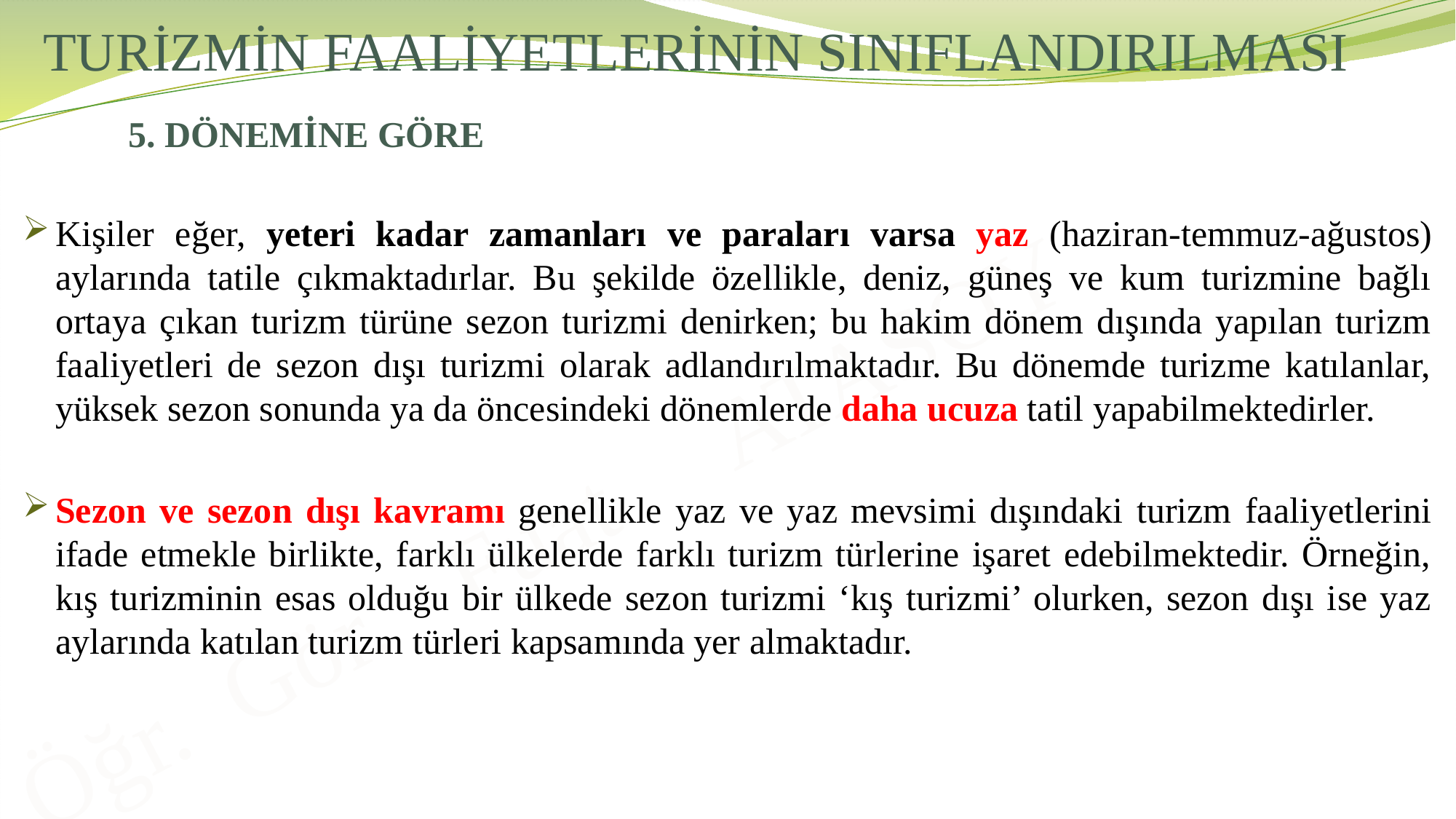

# TURİZMİN FAALİYETLERİNİN SINIFLANDIRILMASI
5. DÖNEMİNE GÖRE
Kişiler eğer, yeteri kadar zamanları ve paraları varsa yaz (haziran-temmuz-ağustos) aylarında tatile çıkmaktadırlar. Bu şekilde özellikle, deniz, güneş ve kum turizmine bağlı ortaya çıkan turizm türüne sezon turizmi denirken; bu hakim dönem dışında yapılan turizm faaliyetleri de sezon dışı turizmi olarak adlandırılmaktadır. Bu dönemde turizme katılanlar, yüksek sezon sonunda ya da öncesindeki dönemlerde daha ucuza tatil yapabilmektedirler.

Sezon ve sezon dışı kavramı genellikle yaz ve yaz mevsimi dışındaki turizm faaliyetlerini ifade etmekle birlikte, farklı ülkelerde farklı turizm türlerine işaret edebilmektedir. Örneğin, kış turizminin esas olduğu bir ülkede sezon turizmi ‘kış turizmi’ olurken, sezon dışı ise yaz aylarında katılan turizm türleri kapsamında yer almaktadır.